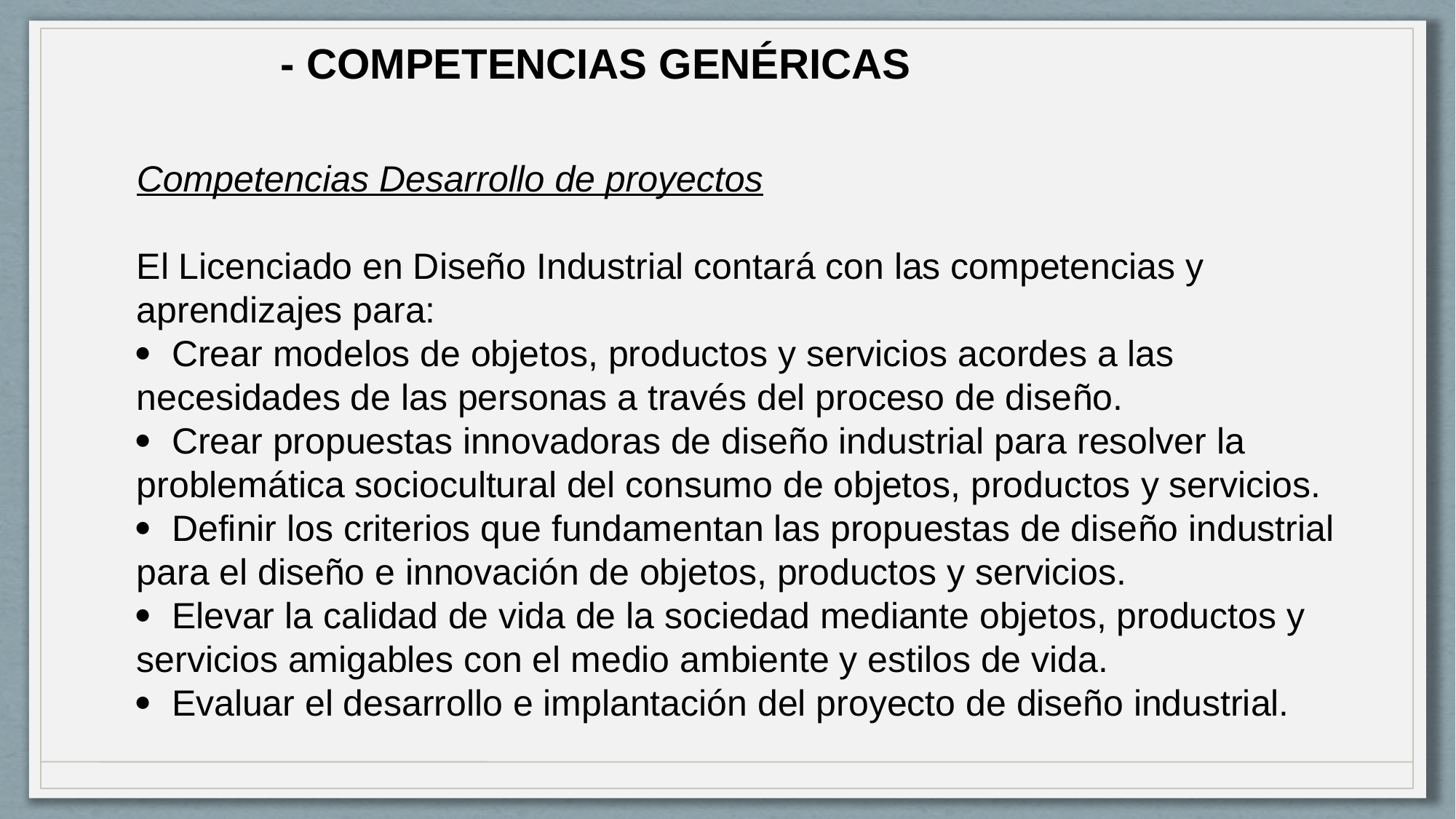

- COMPETENCIAS GENÉRICAS

Competencias Desarrollo de proyectos

El Licenciado en Diseño Industrial contará con las competencias y aprendizajes para:
•  Crear modelos de objetos, productos y servicios acordes a las necesidades de las personas a través del proceso de diseño.
•  Crear propuestas innovadoras de diseño industrial para resolver la problemática sociocultural del consumo de objetos, productos y servicios.
•  Definir los criterios que fundamentan las propuestas de diseño industrial para el diseño e innovación de objetos, productos y servicios.
•  Elevar la calidad de vida de la sociedad mediante objetos, productos y servicios amigables con el medio ambiente y estilos de vida.
•  Evaluar el desarrollo e implantación del proyecto de diseño industrial.